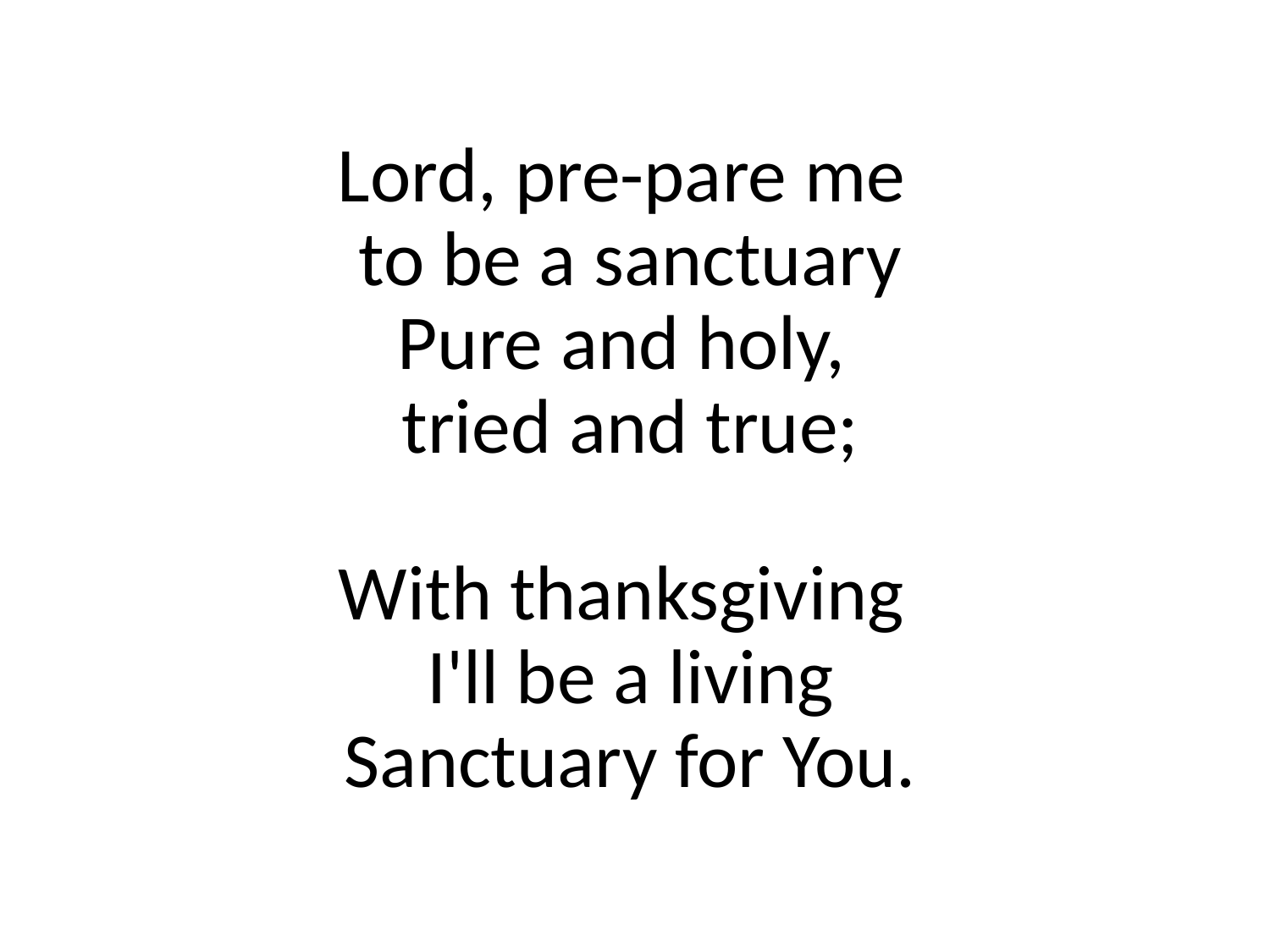

# Lord, pre-pare me to be a sanctuary Pure and holy, tried and true; With thanksgiving I'll be a living Sanctuary for You.